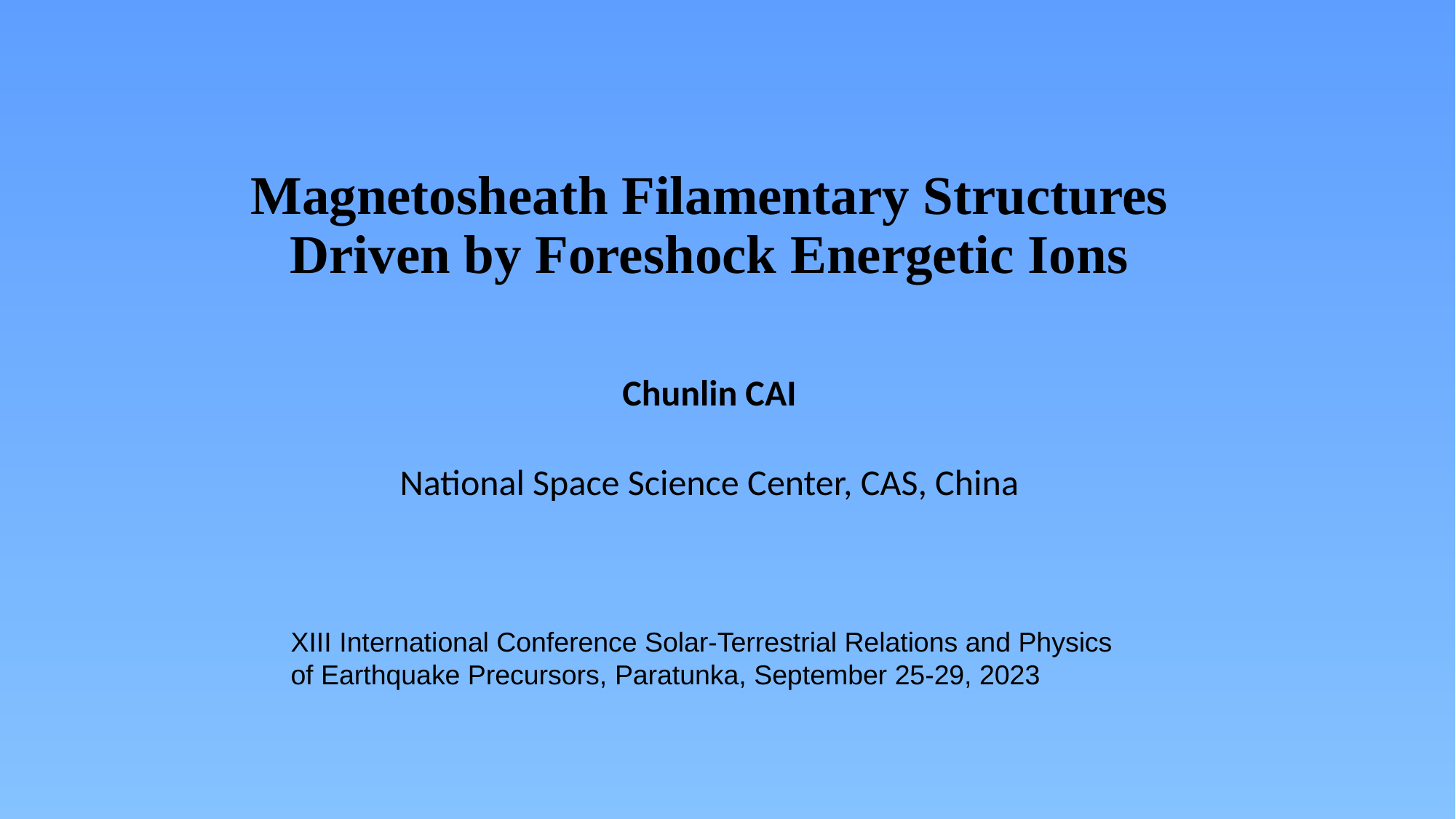

# Magnetosheath Filamentary Structures Driven by Foreshock Energetic Ions
Chunlin CAI

National Space Science Center, CAS, China

XIII International Conference Solar-Terrestrial Relations and Physics of Earthquake Precursors, Paratunka, September 25-29, 2023